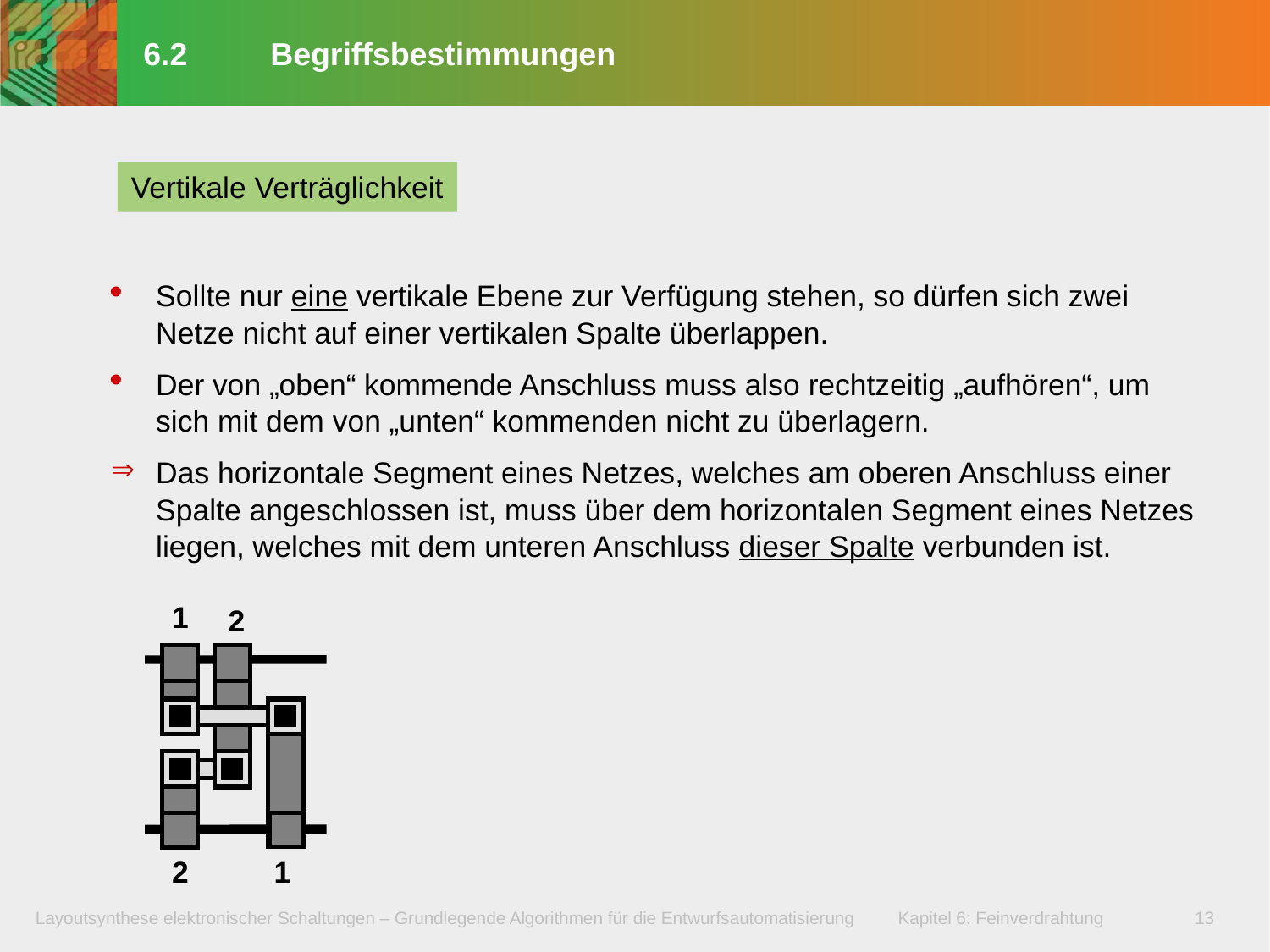

# 6.2	Begriffsbestimmungen
Vertikale Verträglichkeit
Sollte nur eine vertikale Ebene zur Verfügung stehen, so dürfen sich zwei Netze nicht auf einer vertikalen Spalte überlappen.
Der von „oben“ kommende Anschluss muss also rechtzeitig „aufhören“, um sich mit dem von „unten“ kommenden nicht zu überlagern.
Das horizontale Segment eines Netzes, welches am oberen Anschluss einer Spalte angeschlossen ist, muss über dem horizontalen Segment eines Netzes liegen, welches mit dem unteren Anschluss dieser Spalte verbunden ist.
1
2

2
1